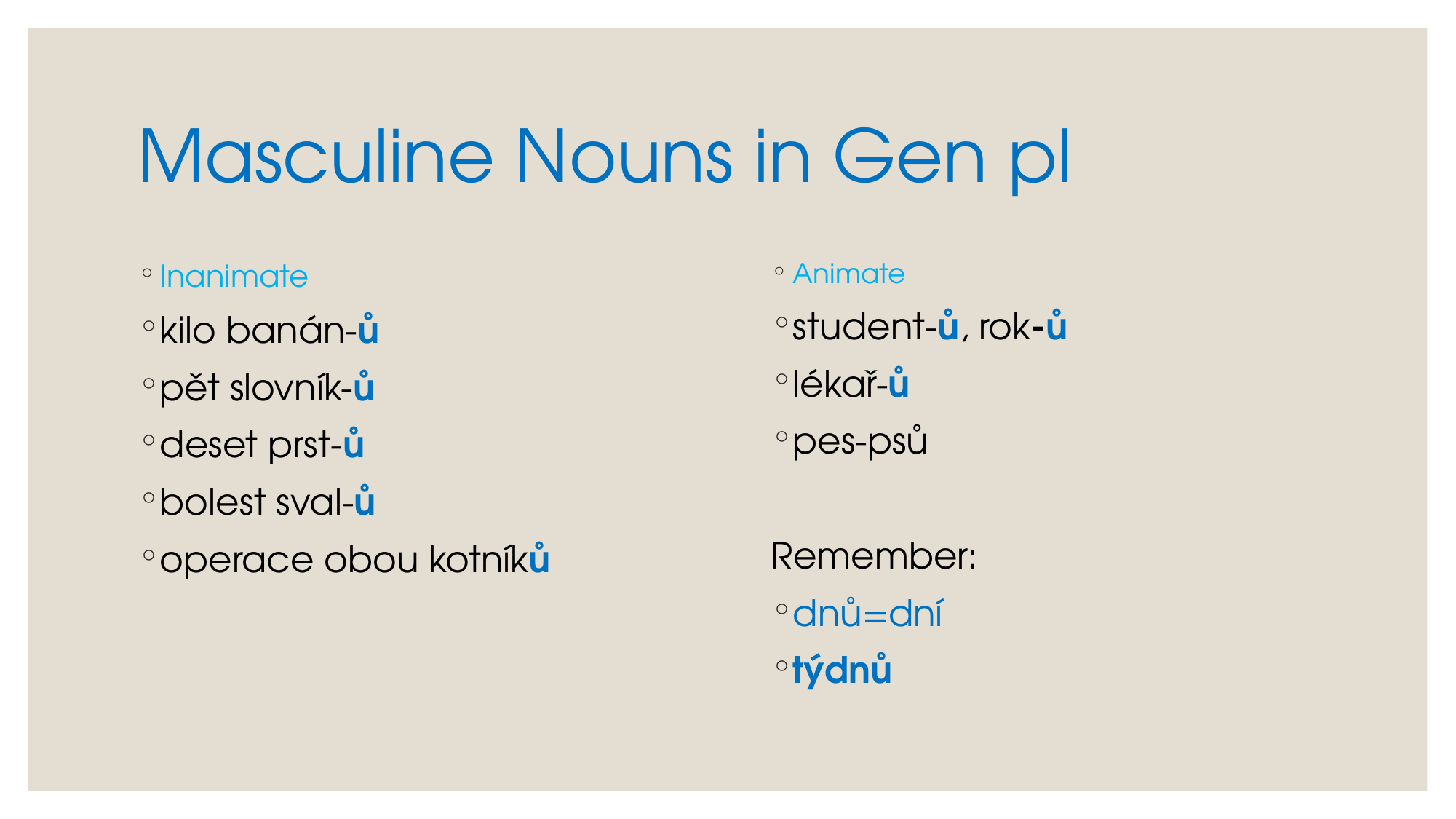

# Masculine Nouns in Gen pl
Inanimate
kilo banán-ů
pět slovník-ů
deset prst-ů
bolest sval-ů
operace obou kotníků

Animate
student-ů, rok-ů
lékař-ů
pes-psů

Remember:
dnů=dní
týdnů